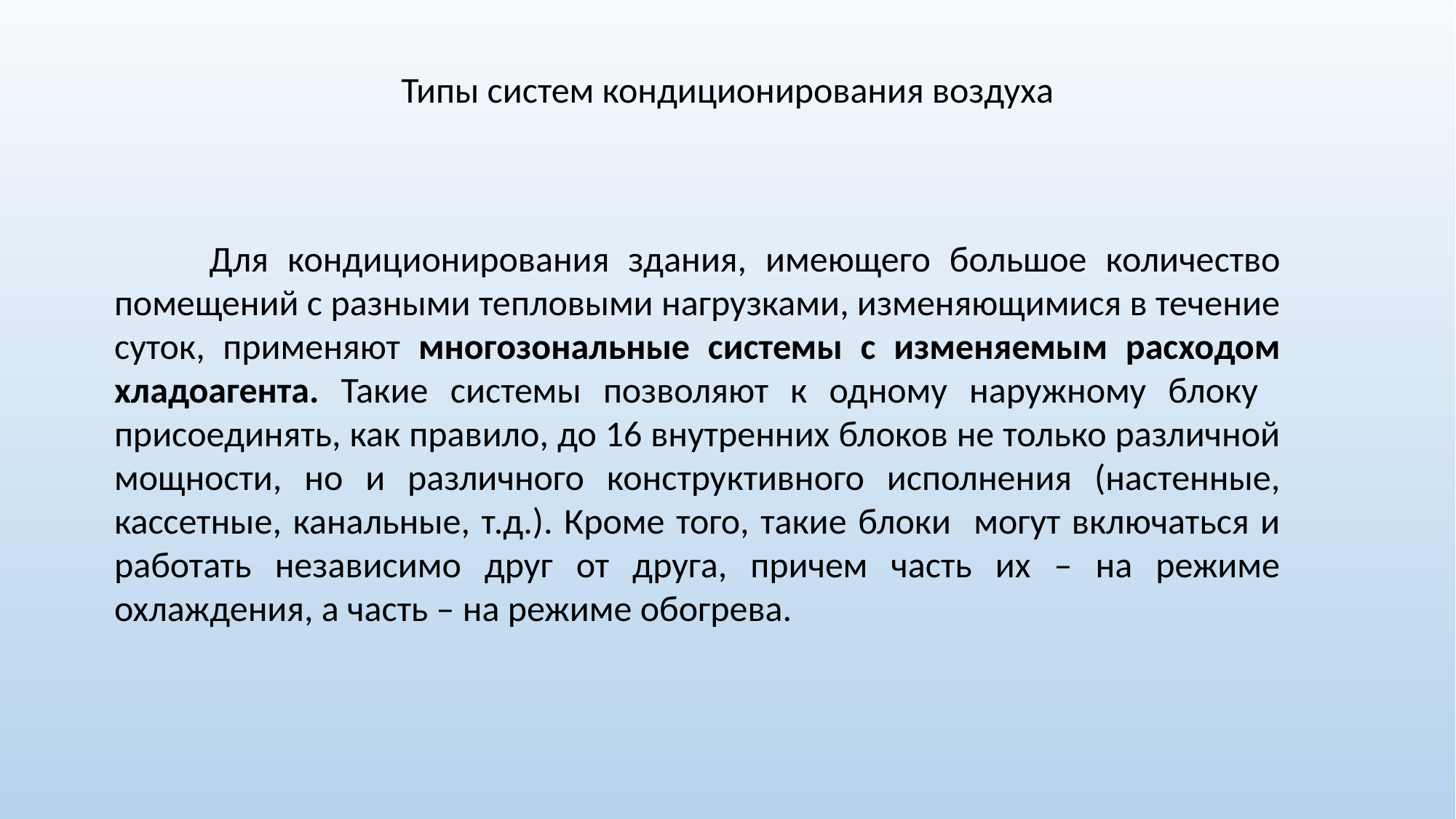

Типы систем кондиционирования воздуха
     Для кондиционирования здания, имеющего большое количество помещений с разными тепловыми нагрузками, изменяющимися в течение суток, применяют многозональные системы с изменяемым расходом хладоагента. Такие системы позволяют к одному наружному блоку  присоединять, как правило, до 16 внутренних блоков не только различной мощности, но и различного конструктивного исполнения (настенные, кассетные, канальные, т.д.). Кроме того, такие блоки  могут включаться и работать независимо друг от друга, причем часть их – на режиме охлаждения, а часть – на режиме обогрева.